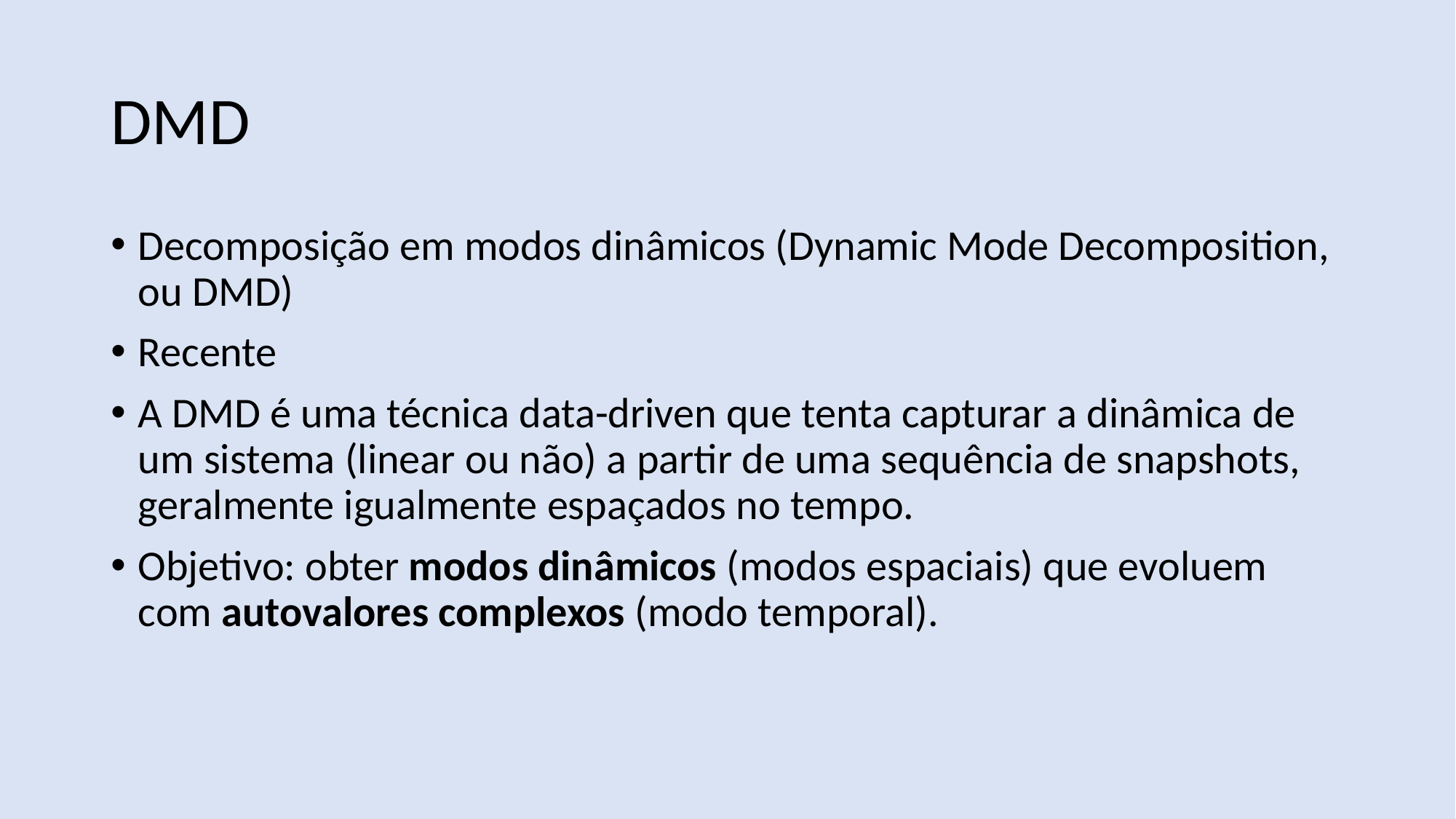

# DMD
Decomposição em modos dinâmicos (Dynamic Mode Decomposition, ou DMD)
Recente
A DMD é uma técnica data-driven que tenta capturar a dinâmica de um sistema (linear ou não) a partir de uma sequência de snapshots, geralmente igualmente espaçados no tempo.
Objetivo: obter modos dinâmicos (modos espaciais) que evoluem com autovalores complexos (modo temporal).